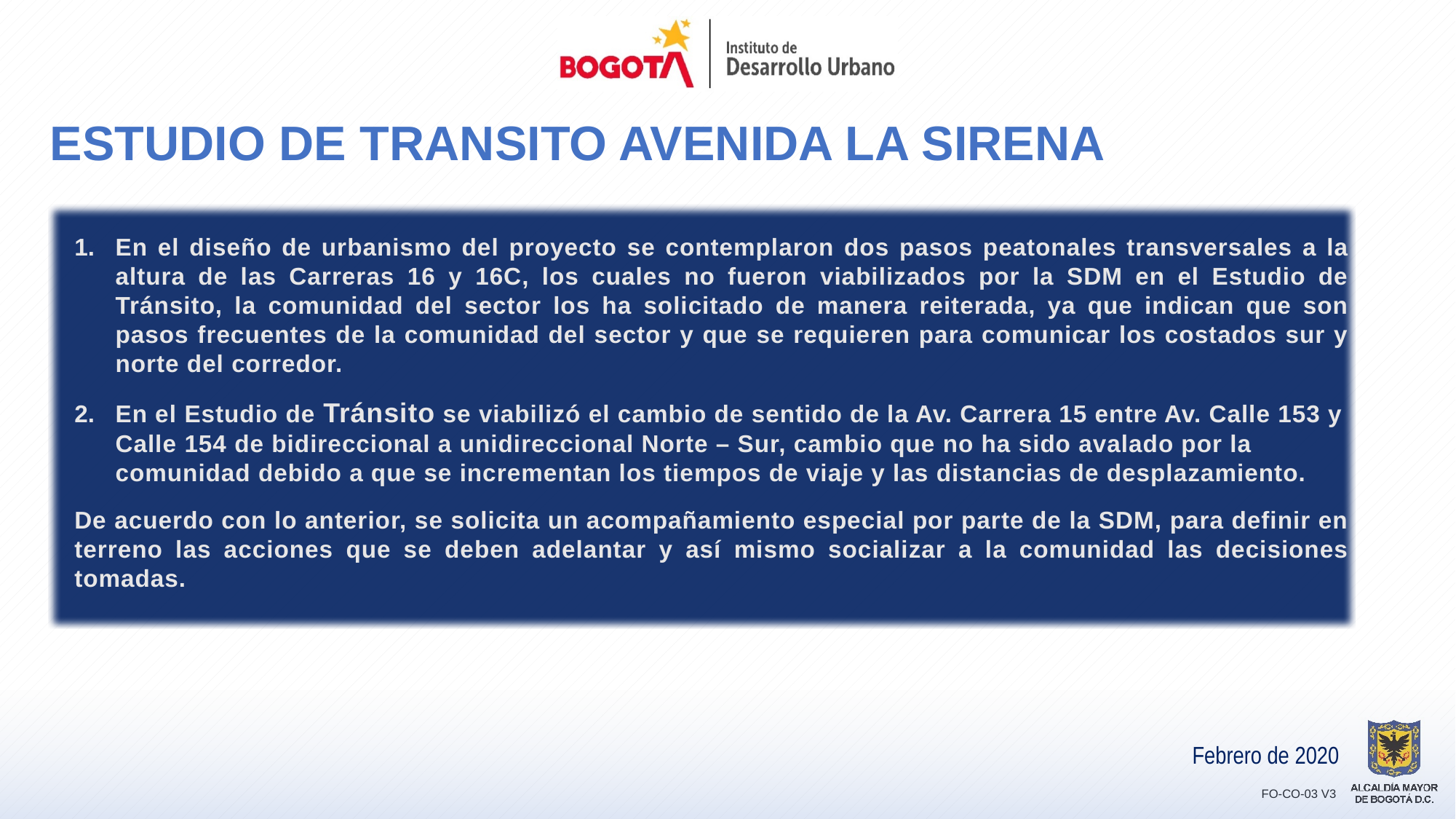

ESTUDIO DE TRANSITO AVENIDA LA SIRENA

En el diseño de urbanismo del proyecto se contemplaron dos pasos peatonales transversales a la altura de las Carreras 16 y 16C, los cuales no fueron viabilizados por la SDM en el Estudio de Tránsito, la comunidad del sector los ha solicitado de manera reiterada, ya que indican que son pasos frecuentes de la comunidad del sector y que se requieren para comunicar los costados sur y norte del corredor.
En el Estudio de Tránsito se viabilizó el cambio de sentido de la Av. Carrera 15 entre Av. Calle 153 y Calle 154 de bidireccional a unidireccional Norte – Sur, cambio que no ha sido avalado por la comunidad debido a que se incrementan los tiempos de viaje y las distancias de desplazamiento.
De acuerdo con lo anterior, se solicita un acompañamiento especial por parte de la SDM, para definir en terreno las acciones que se deben adelantar y así mismo socializar a la comunidad las decisiones tomadas.

Febrero de 2020